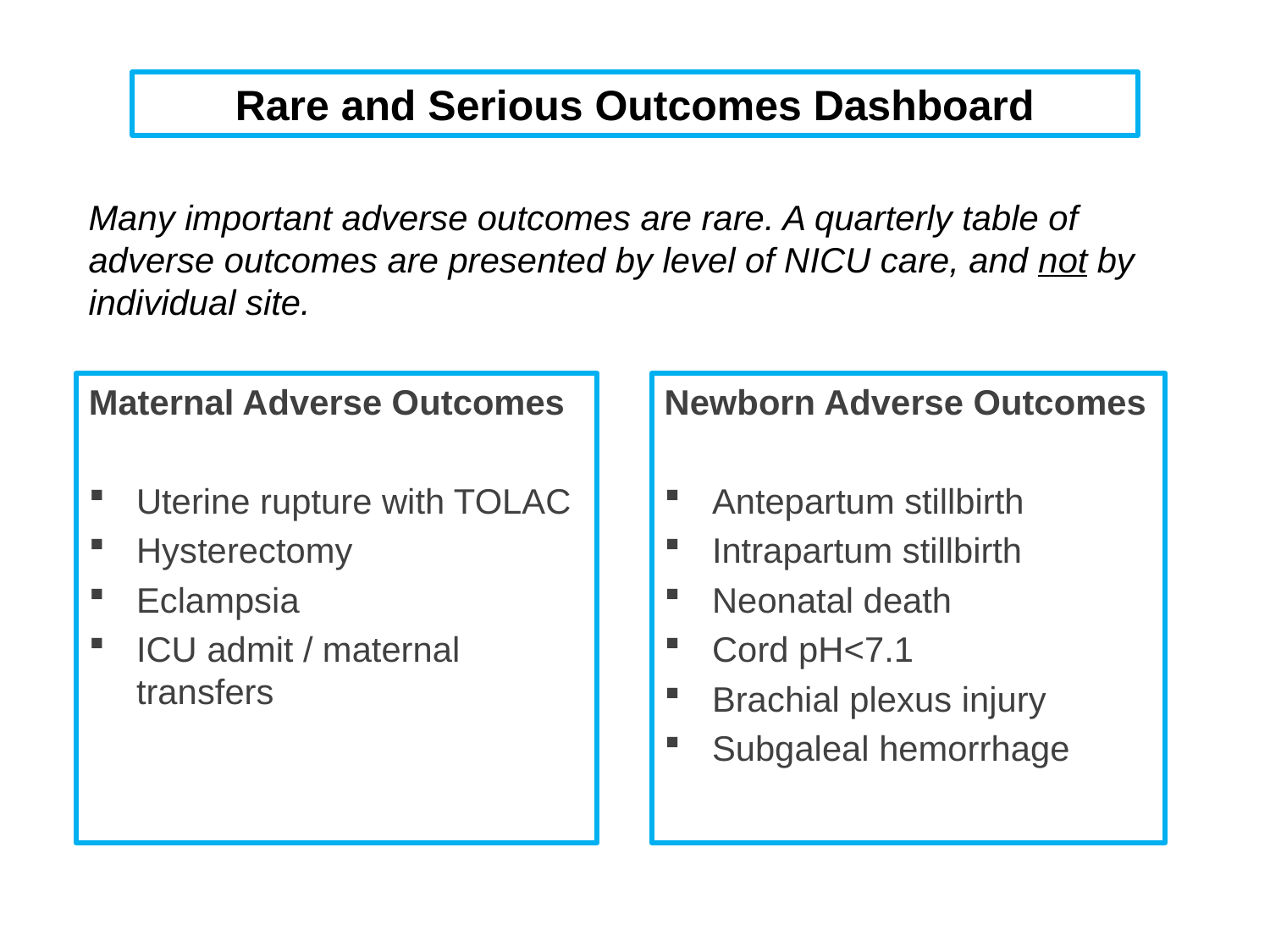

Rare and Serious Outcomes Dashboard
Many important adverse outcomes are rare. A quarterly table of adverse outcomes are presented by level of NICU care, and not by individual site.
Maternal Adverse Outcomes

Uterine rupture with TOLAC
Hysterectomy
Eclampsia
ICU admit / maternal transfers

Newborn Adverse Outcomes

Antepartum stillbirth
Intrapartum stillbirth
Neonatal death
Cord pH<7.1
Brachial plexus injury
Subgaleal hemorrhage